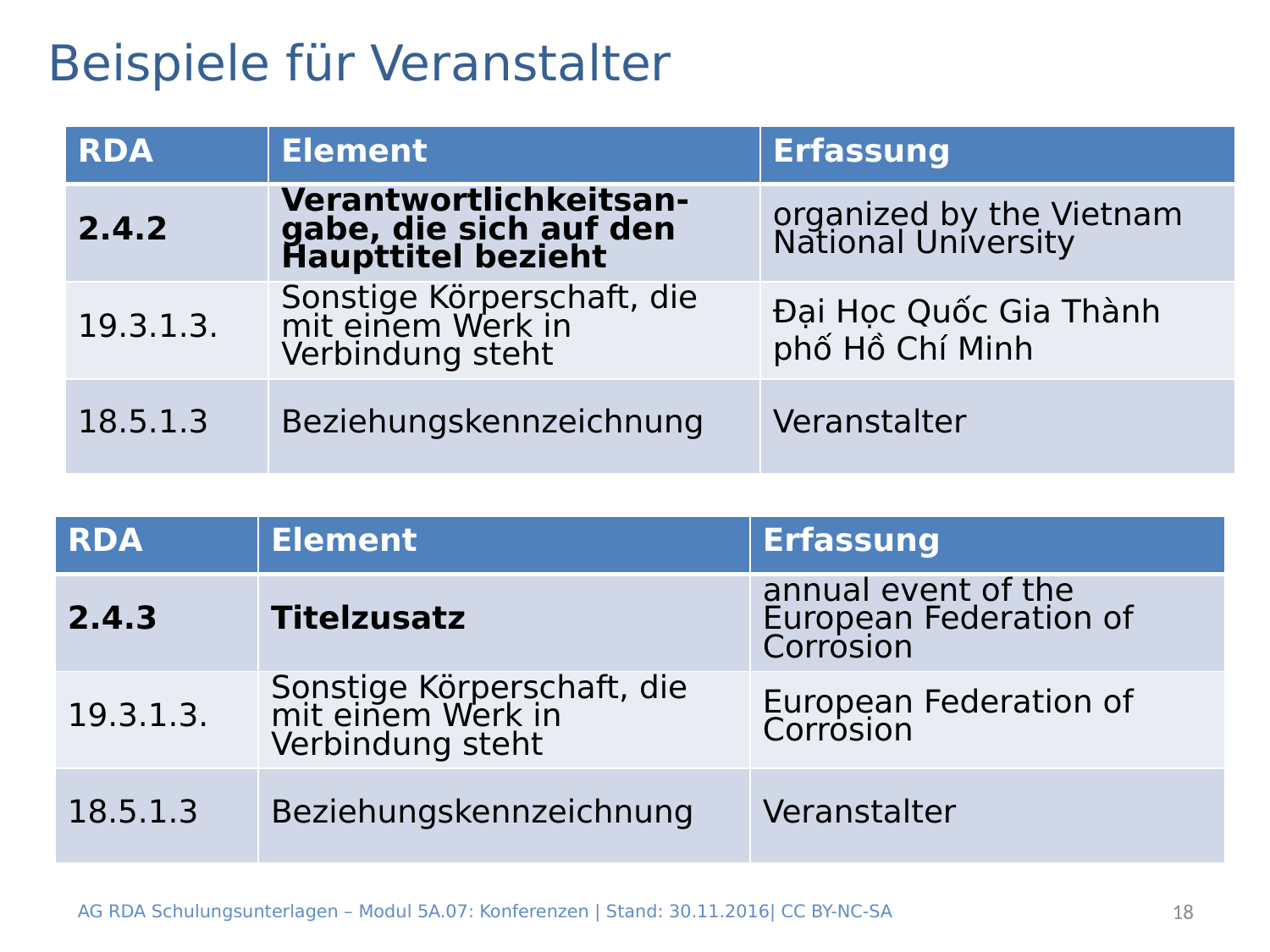

# Beispiele für Veranstalter
| RDA | Element | Erfassung |
| --- | --- | --- |
| 2.4.2 | Verantwortlichkeitsan-gabe, die sich auf den Haupttitel bezieht | organized by the Vietnam National University |
| 19.3.1.3. | Sonstige Körperschaft, die mit einem Werk in Verbindung steht | Đại Học Quốc Gia Thành phố Hồ Chí Minh |
| 18.5.1.3 | Beziehungskennzeichnung | Veranstalter |
| RDA | Element | Erfassung |
| --- | --- | --- |
| 2.4.3 | Titelzusatz | annual event of the European Federation of Corrosion |
| 19.3.1.3. | Sonstige Körperschaft, die mit einem Werk in Verbindung steht | European Federation of Corrosion |
| 18.5.1.3 | Beziehungskennzeichnung | Veranstalter |
AG RDA Schulungsunterlagen – Modul 5A.07: Konferenzen | Stand: 30.11.2016| CC BY-NC-SA
18